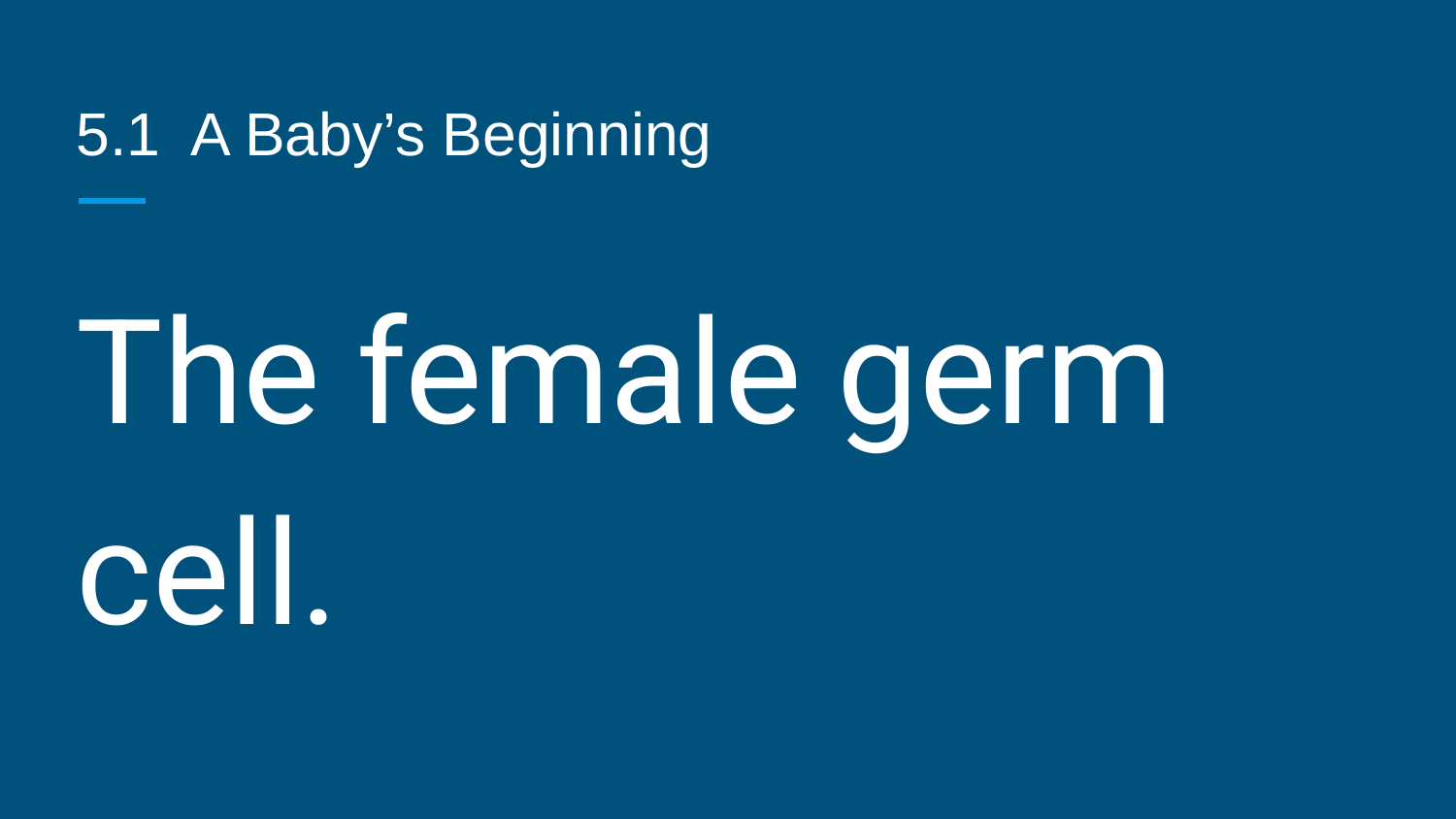

# 5.1  A Baby’s Beginning
The female germ cell.